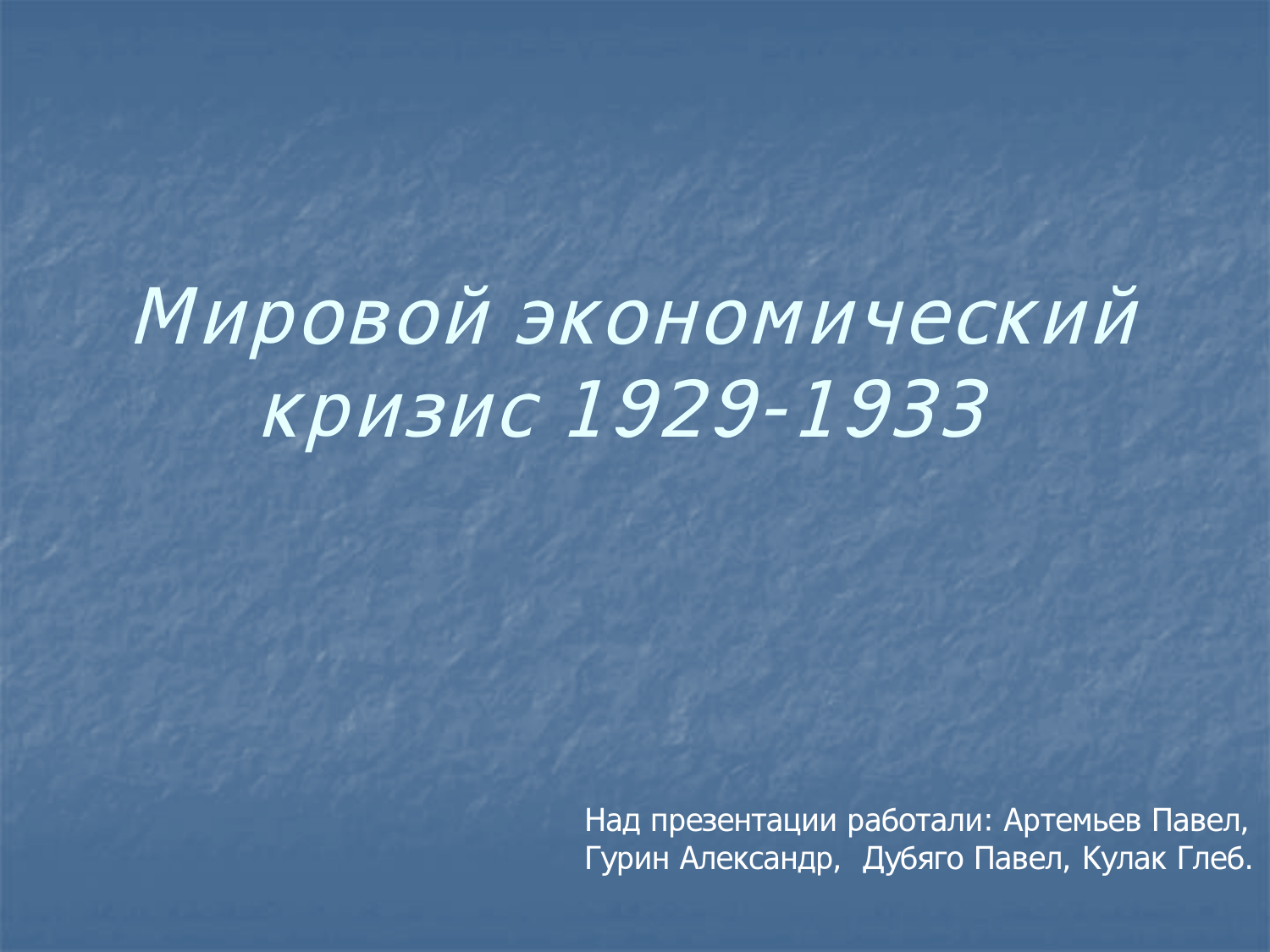

# Мировой экономический кризис 1929-1933
Над презентации работали: Артемьев Павел, Гурин Александр,  Дубяго Павел, Кулак Глеб.